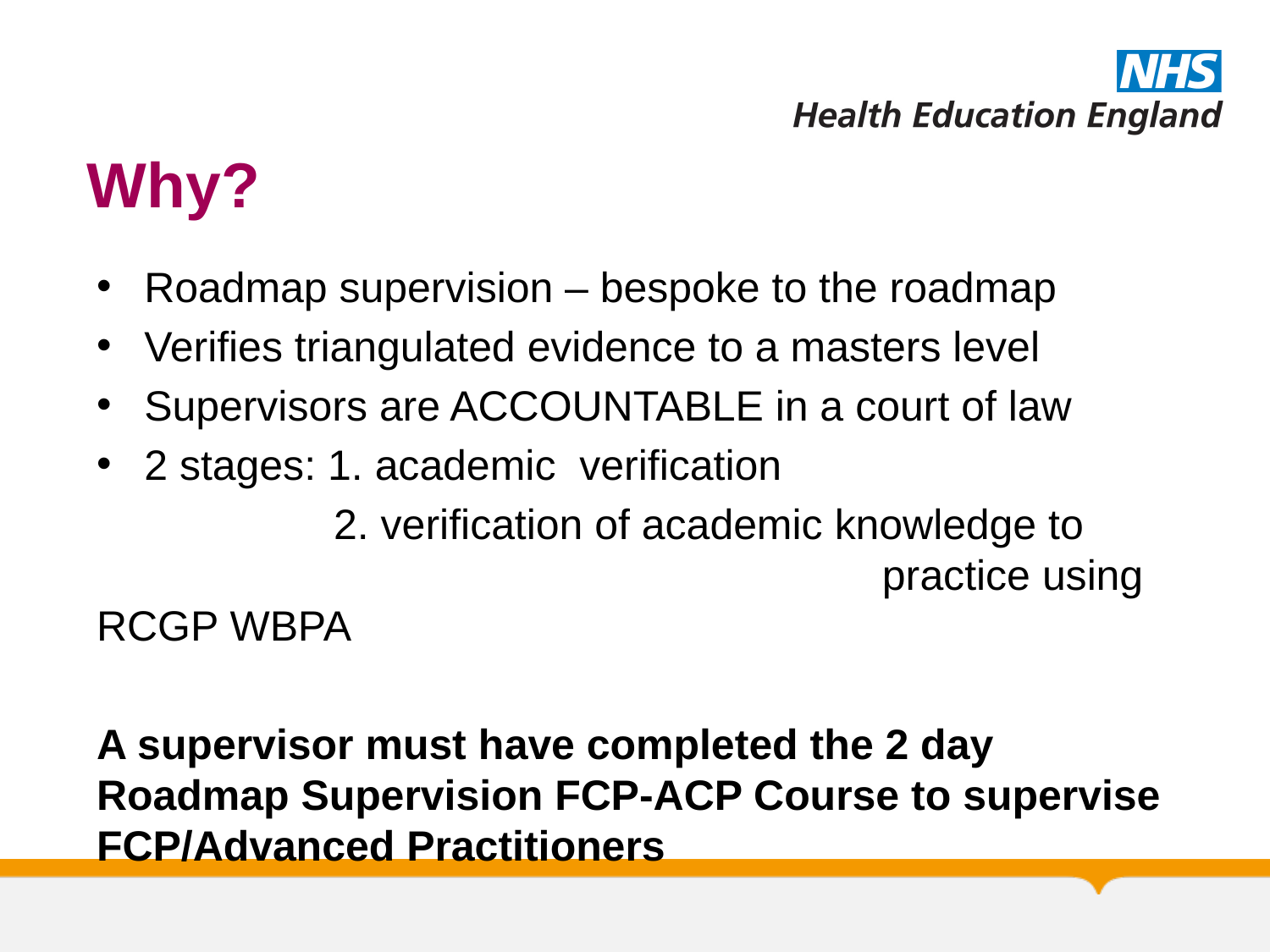

# Why?
Roadmap supervision – bespoke to the roadmap
Verifies triangulated evidence to a masters level
Supervisors are ACCOUNTABLE in a court of law
2 stages: 1. academic  verification
                    2. verification of academic knowledge to                                 				  practice using RCGP WBPA

A supervisor must have completed the 2 day Roadmap Supervision FCP-ACP Course to supervise FCP/Advanced Practitioners